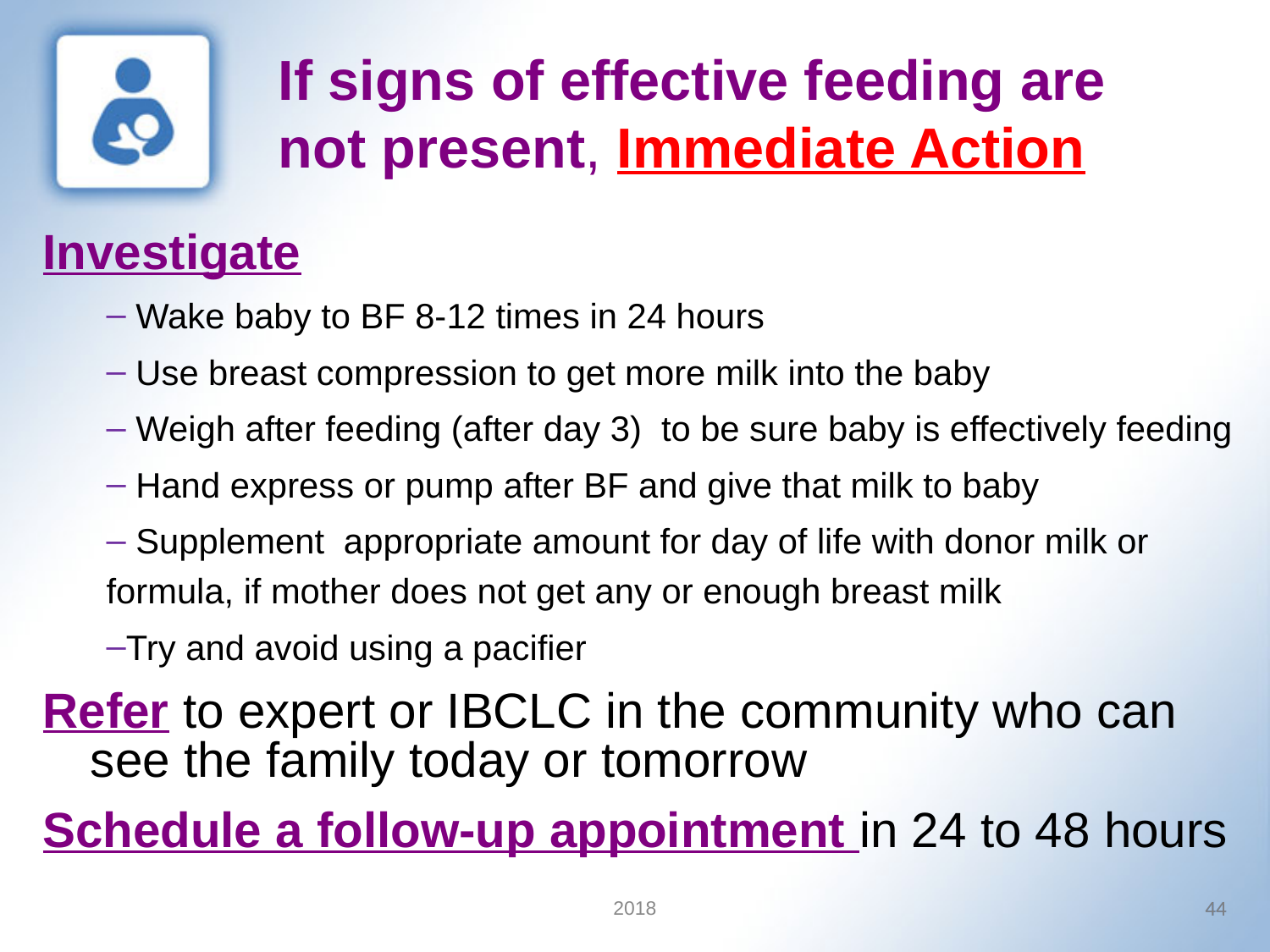

If signs of effective feeding are not present, Immediate Action
Investigate
 Wake baby to BF 8-12 times in 24 hours
 Use breast compression to get more milk into the baby
 Weigh after feeding (after day 3)  to be sure baby is effectively feeding
 Hand express or pump after BF and give that milk to baby
 Supplement  appropriate amount for day of life with donor milk or formula, if mother does not get any or enough breast milk
Try and avoid using a pacifier
Refer to expert or IBCLC in the community who can see the family today or tomorrow
Schedule a follow-up appointment in 24 to 48 hours

2018
44
44